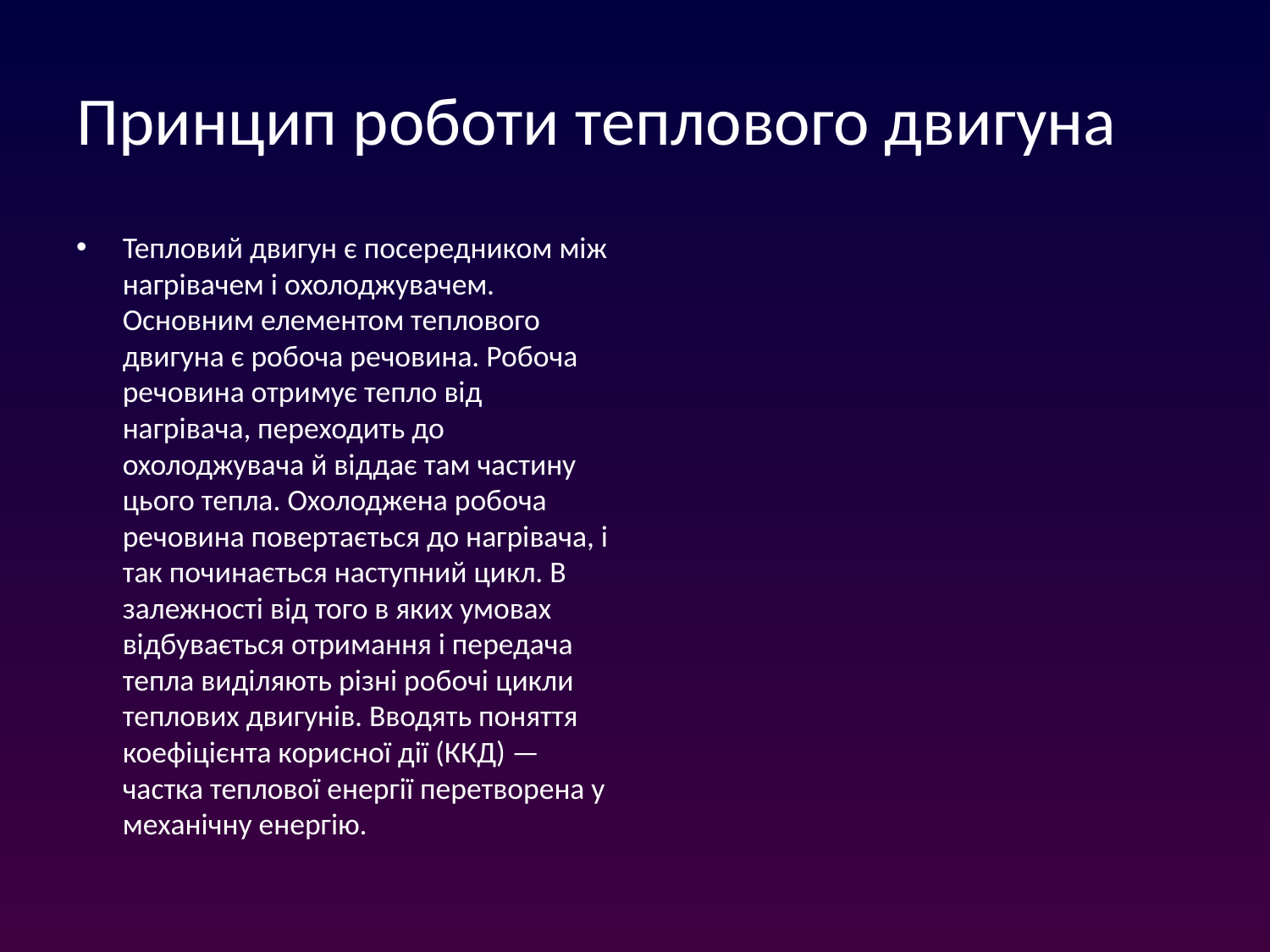

# Принцип роботи теплового двигуна
Тепловий двигун є посередником між нагрівачем і охолоджувачем. Основним елементом теплового двигуна є робоча речовина. Робоча речовина отримує тепло від нагрівача, переходить до охолоджувача й віддає там частину цього тепла. Охолоджена робоча речовина повертається до нагрівача, і так починається наступний цикл. В залежності від того в яких умовах відбувається отримання і передача тепла виділяють різні робочі цикли теплових двигунів. Вводять поняття коефіцієнта корисної дії (ККД) — частка теплової енергії перетворена у механічну енергію.